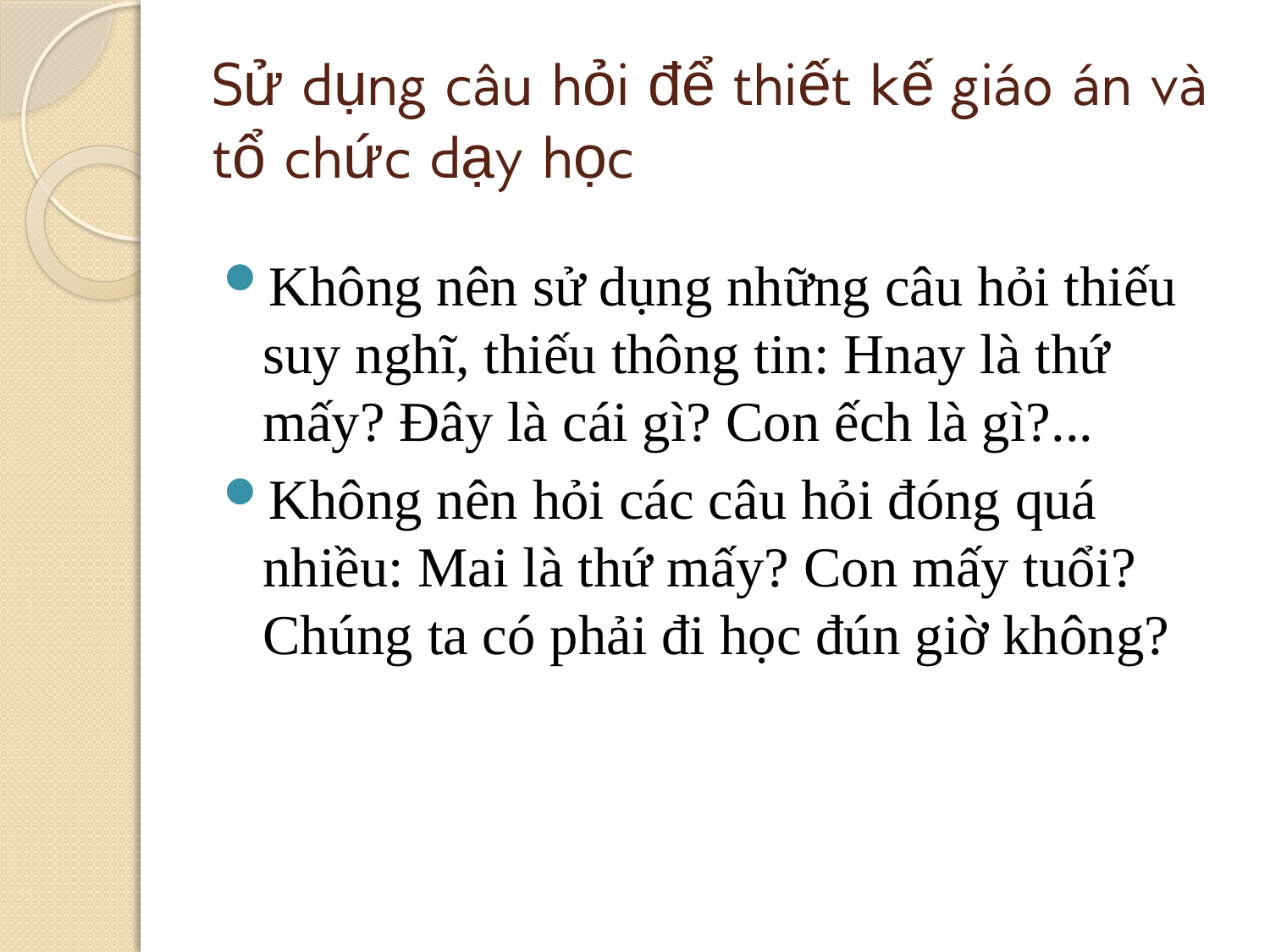

# Sử dụng câu hỏi để thiết kế giáo án và tổ chức dạy học
Không nên sử dụng những câu hỏi thiếu suy nghĩ, thiếu thông tin: Hnay là thứ mấy? Đây là cái gì? Con ếch là gì?...
Không nên hỏi các câu hỏi đóng quá nhiều: Mai là thứ mấy? Con mấy tuổi? Chúng ta có phải đi học đún giờ không?